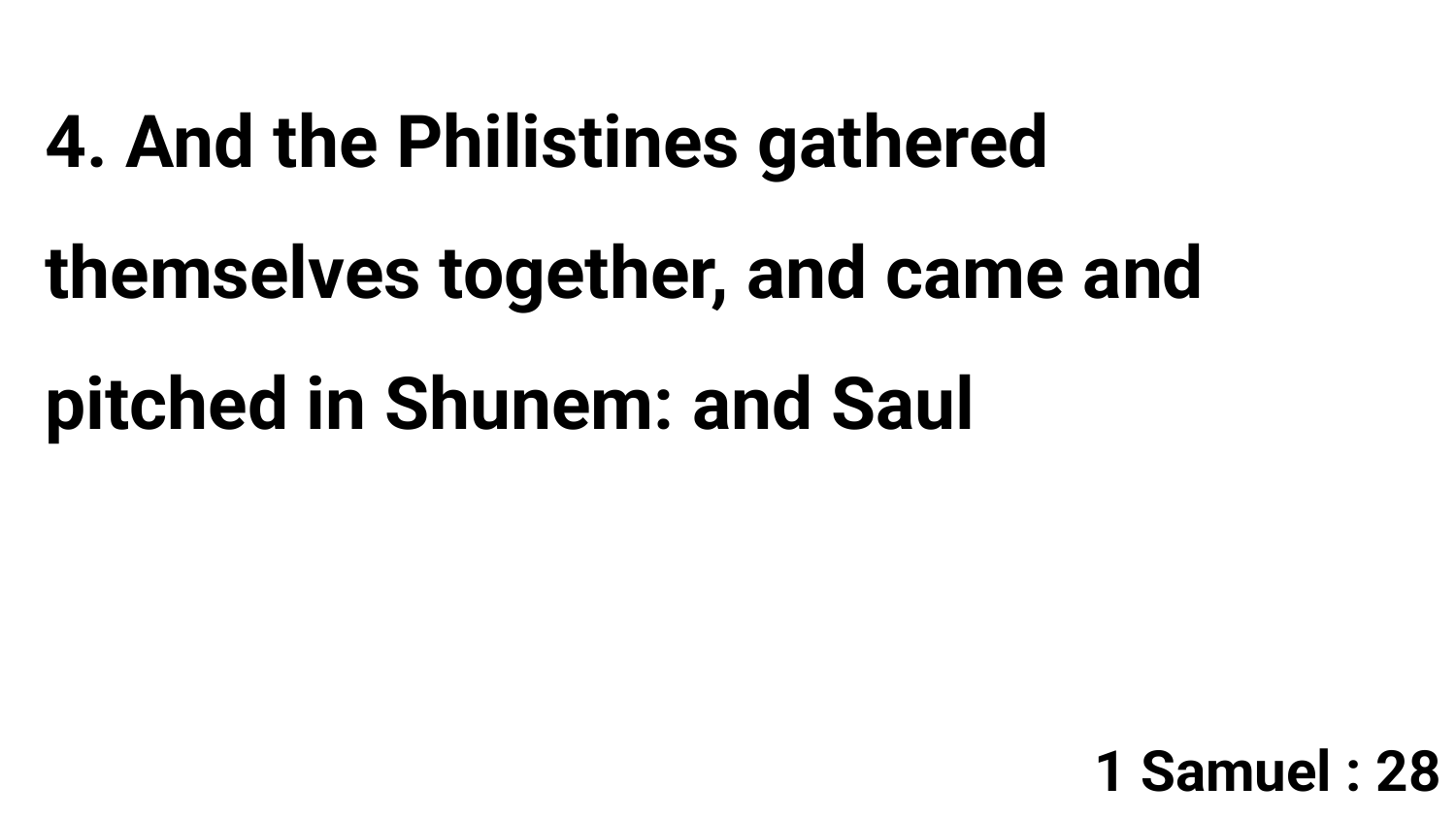

4. And the Philistines gathered themselves together, and came and pitched in Shunem: and Saul
1 Samuel : 28